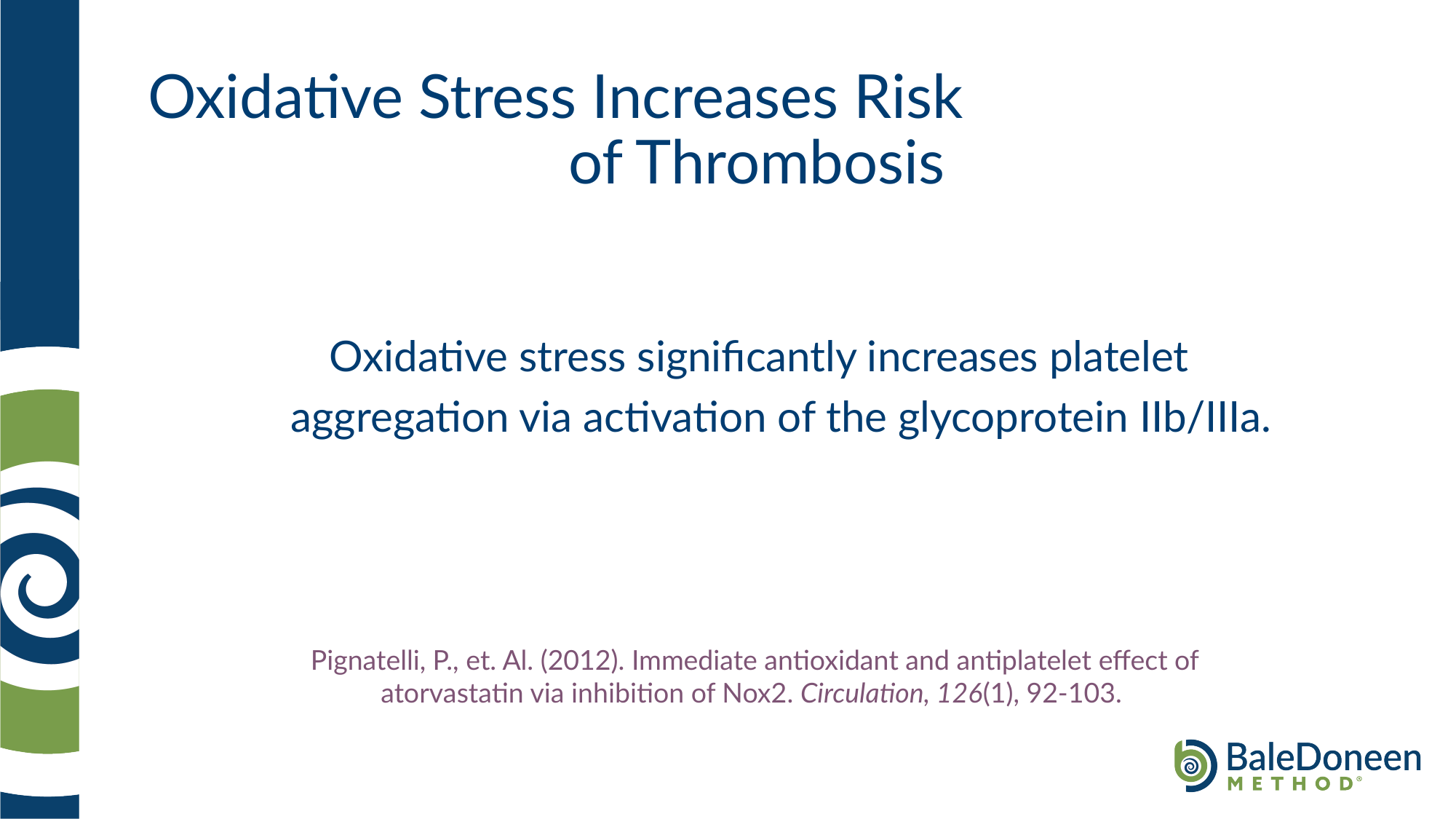

# Oxidative Stress Increases Risk                           of Thrombosis

Oxidative stress significantly increases platelet
    aggregation via activation of the glycoprotein IIb/IIIa.

Pignatelli, P., et. Al. (2012). Immediate antioxidant and antiplatelet effect of atorvastatin via inhibition of Nox2. Circulation, 126(1), 92-103.